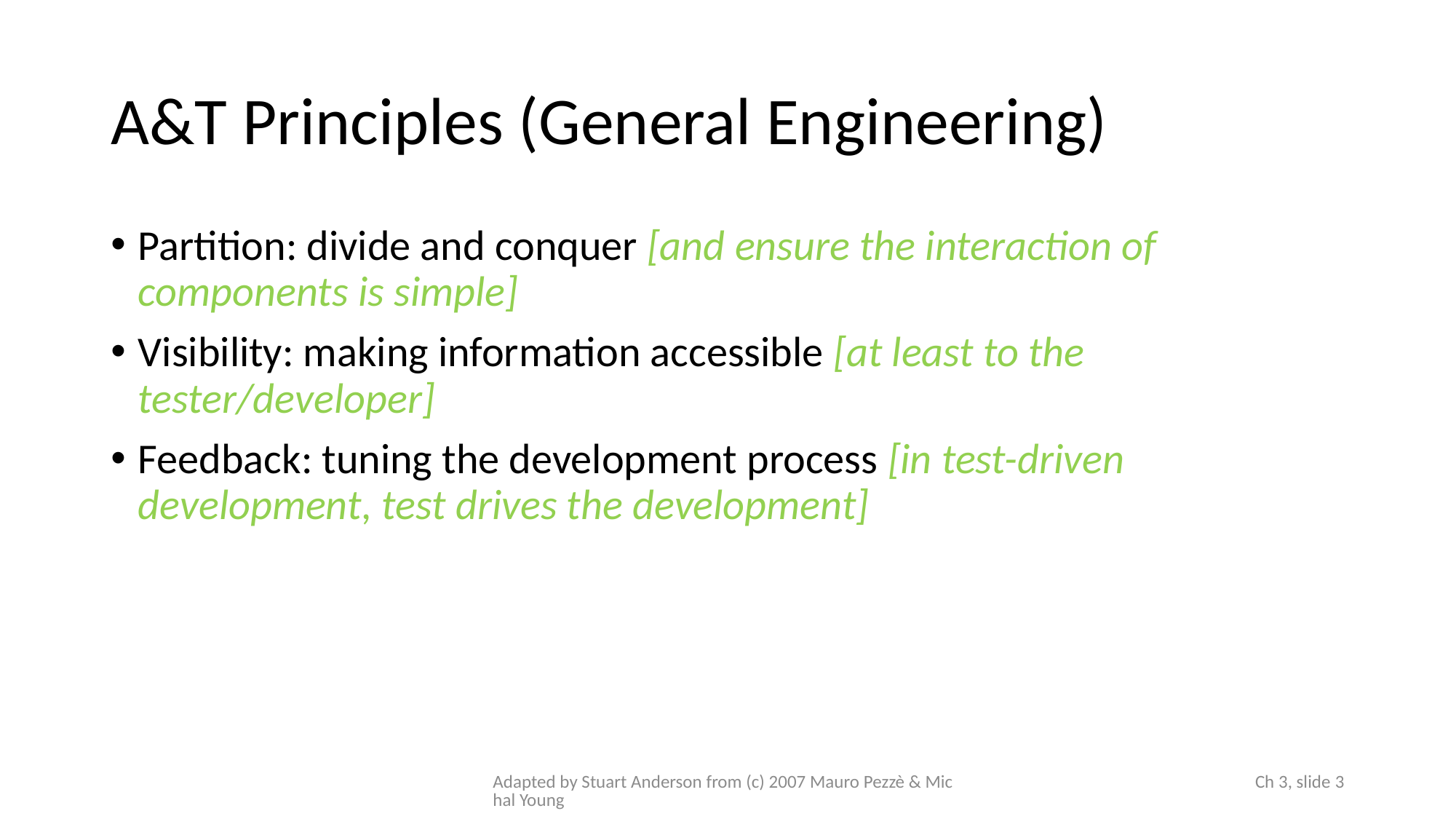

# A&T Principles (General Engineering)
Partition: divide and conquer [and ensure the interaction of components is simple]
Visibility: making information accessible [at least to the tester/developer]
Feedback: tuning the development process [in test-driven development, test drives the development]
Adapted by Stuart Anderson from (c) 2007 Mauro Pezzè & Michal Young
 Ch 3, slide 3